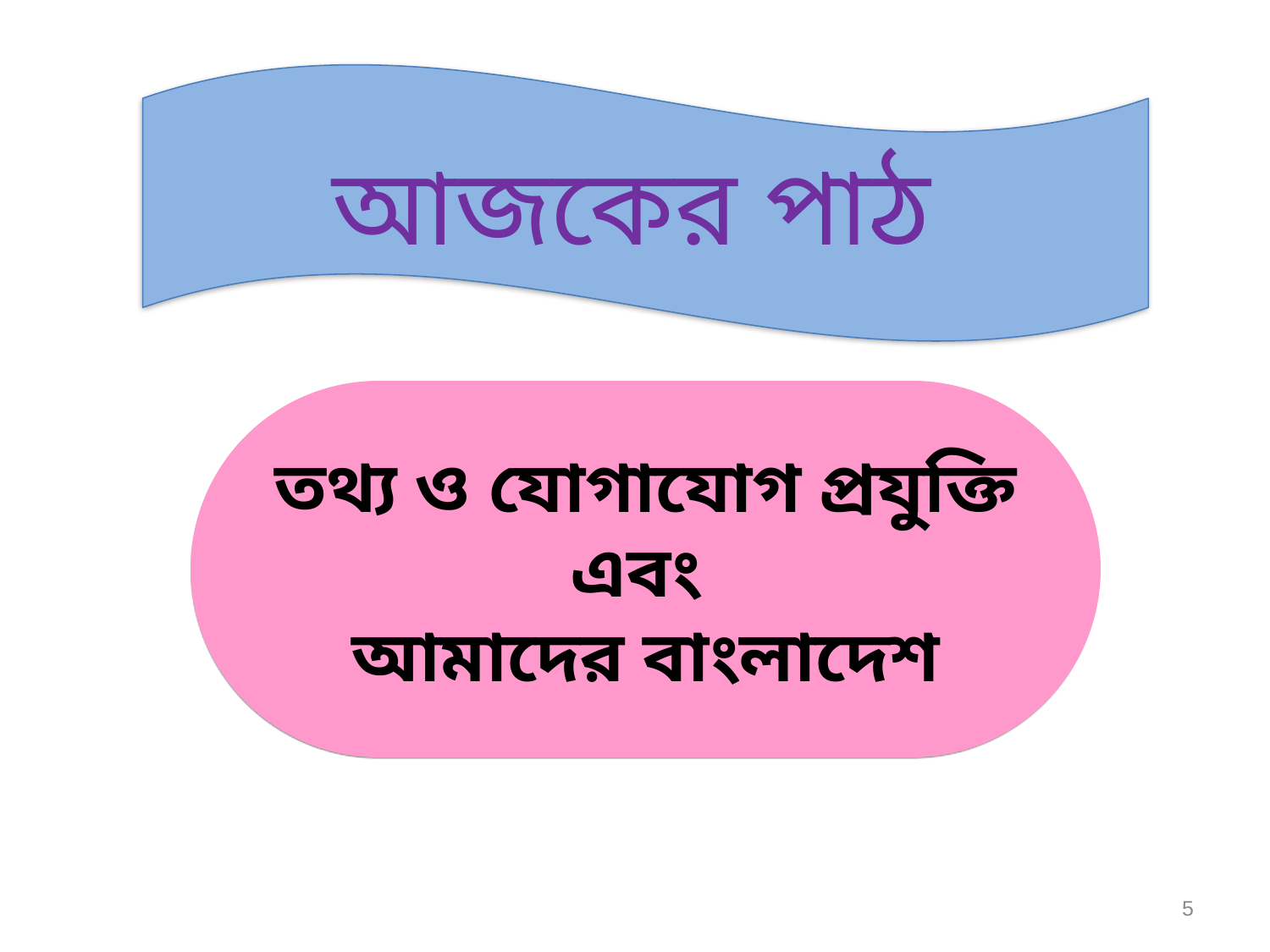

আজকের পাঠ
তথ্য ও যোগাযোগ প্রযুক্তি এবং
আমাদের বাংলাদেশ
5